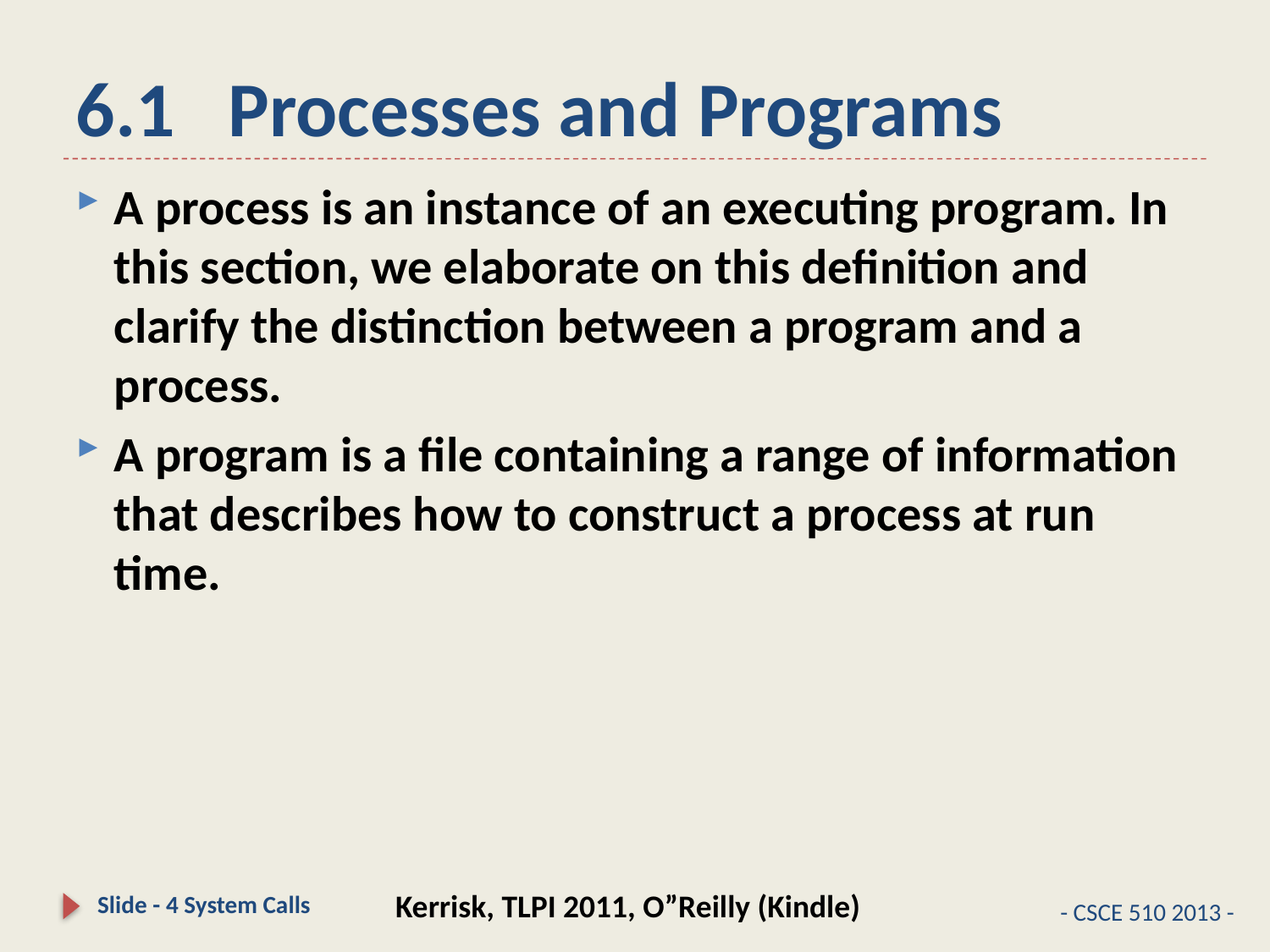

# 6.1   Processes and Programs
A process is an instance of an executing program. In this section, we elaborate on this definition and clarify the distinction between a program and a process.
A program is a file containing a range of information that describes how to construct a process at run time.

Kerrisk, TLPI 2011, O”Reilly (Kindle)
Slide - 4 System Calls
- CSCE 510 2013 -